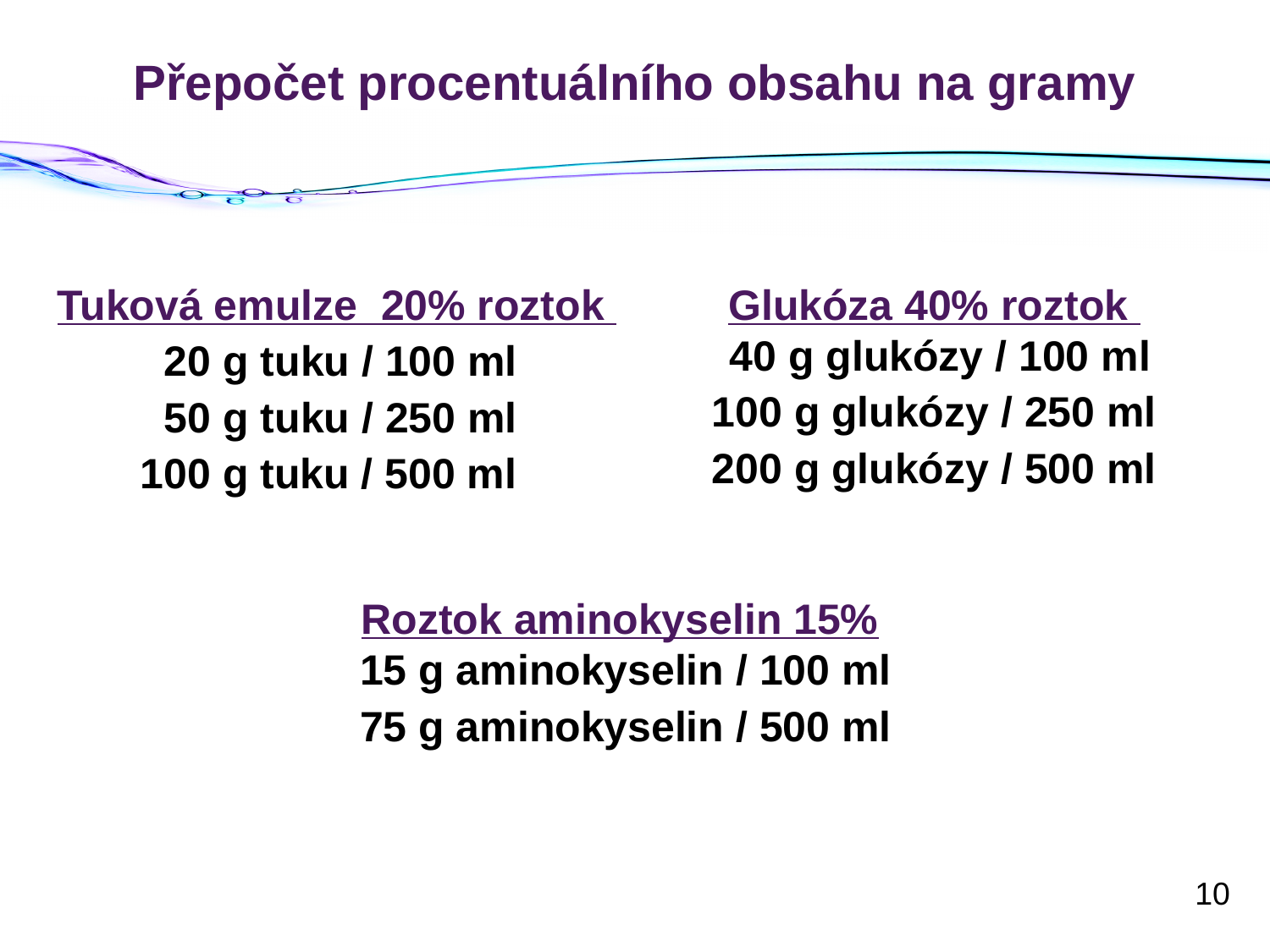

# Přepočet procentuálního obsahu na gramy
Tuková emulze  20% roztok
         20 g tuku / 100 ml
         50 g tuku / 250 ml
       100 g tuku / 500 ml
Glukóza 40% roztok
 40 g glukózy / 100 ml
100 g glukózy / 250 ml
200 g glukózy / 500 ml
Roztok aminokyselin 15%
 15 g aminokyselin / 100 ml
 75 g aminokyselin / 500 ml
10